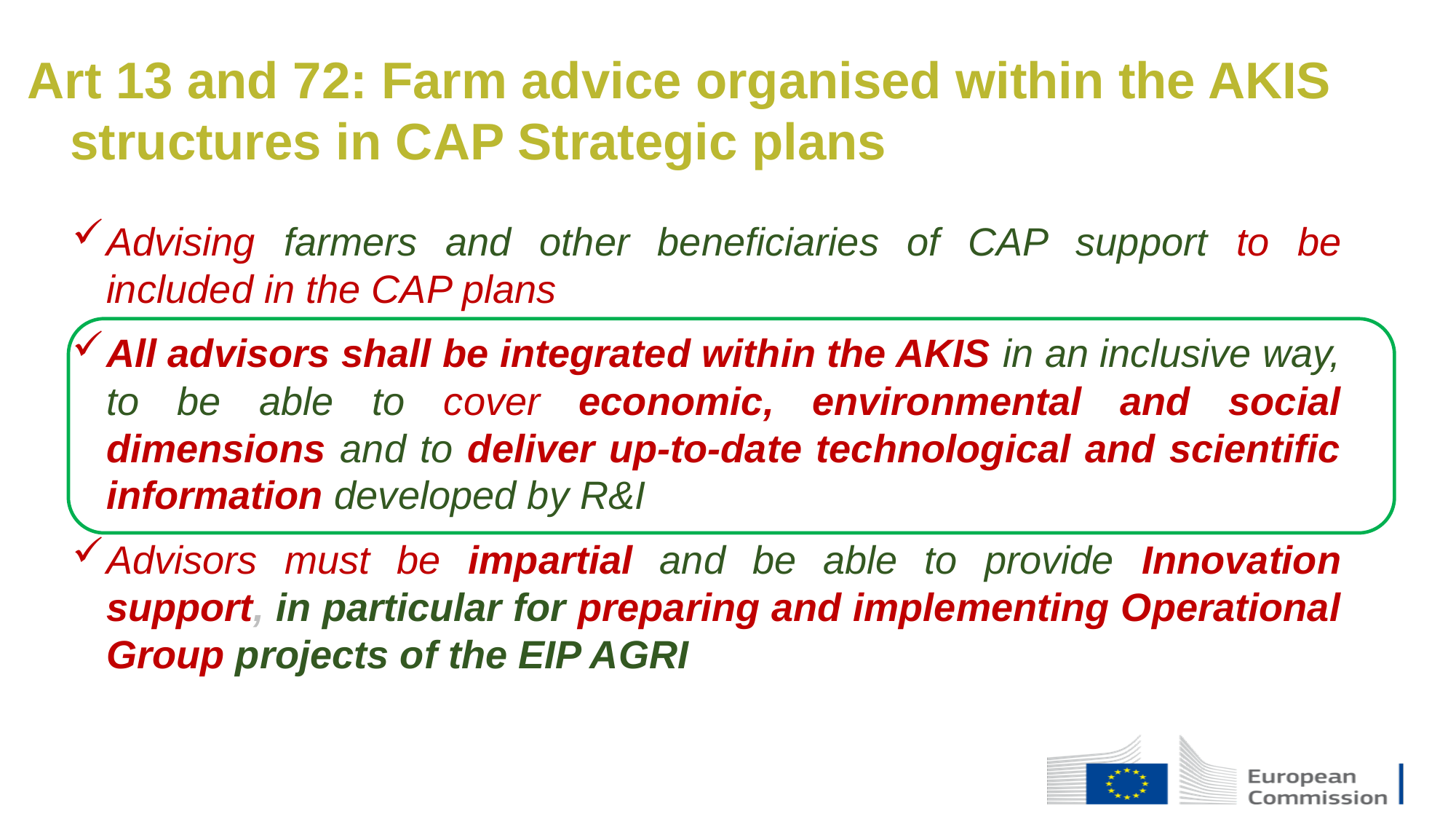

Art 13 and 72: Farm advice organised within the AKIS structures in CAP Strategic plans
Advising farmers and other beneficiaries of CAP support to be included in the CAP plans
All advisors shall be integrated within the AKIS in an inclusive way, to be able to cover economic, environmental and social dimensions and to deliver up-to-date technological and scientific information developed by R&I
Advisors must be impartial and be able to provide Innovation support, in particular for preparing and implementing Operational Group projects of the EIP AGRI